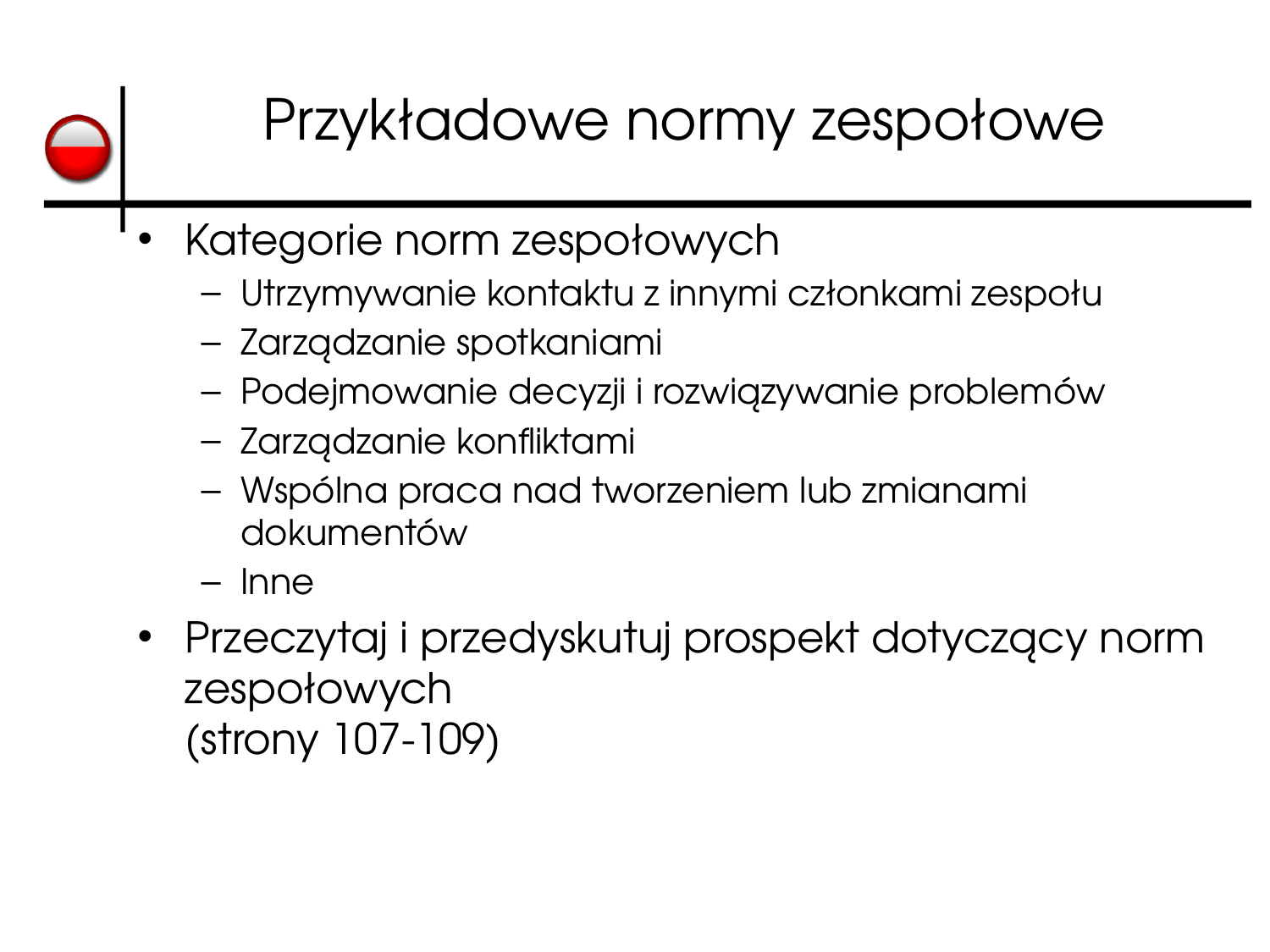

# Przykładowe normy zespołowe
Kategorie norm zespołowych
Utrzymywanie kontaktu z innymi członkami zespołu
Zarządzanie spotkaniami
Podejmowanie decyzji i rozwiązywanie problemów
Zarządzanie konfliktami
Wspólna praca nad tworzeniem lub zmianami dokumentów
Inne
Przeczytaj i przedyskutuj prospekt dotyczący norm zespołowych
(strony 107-109)